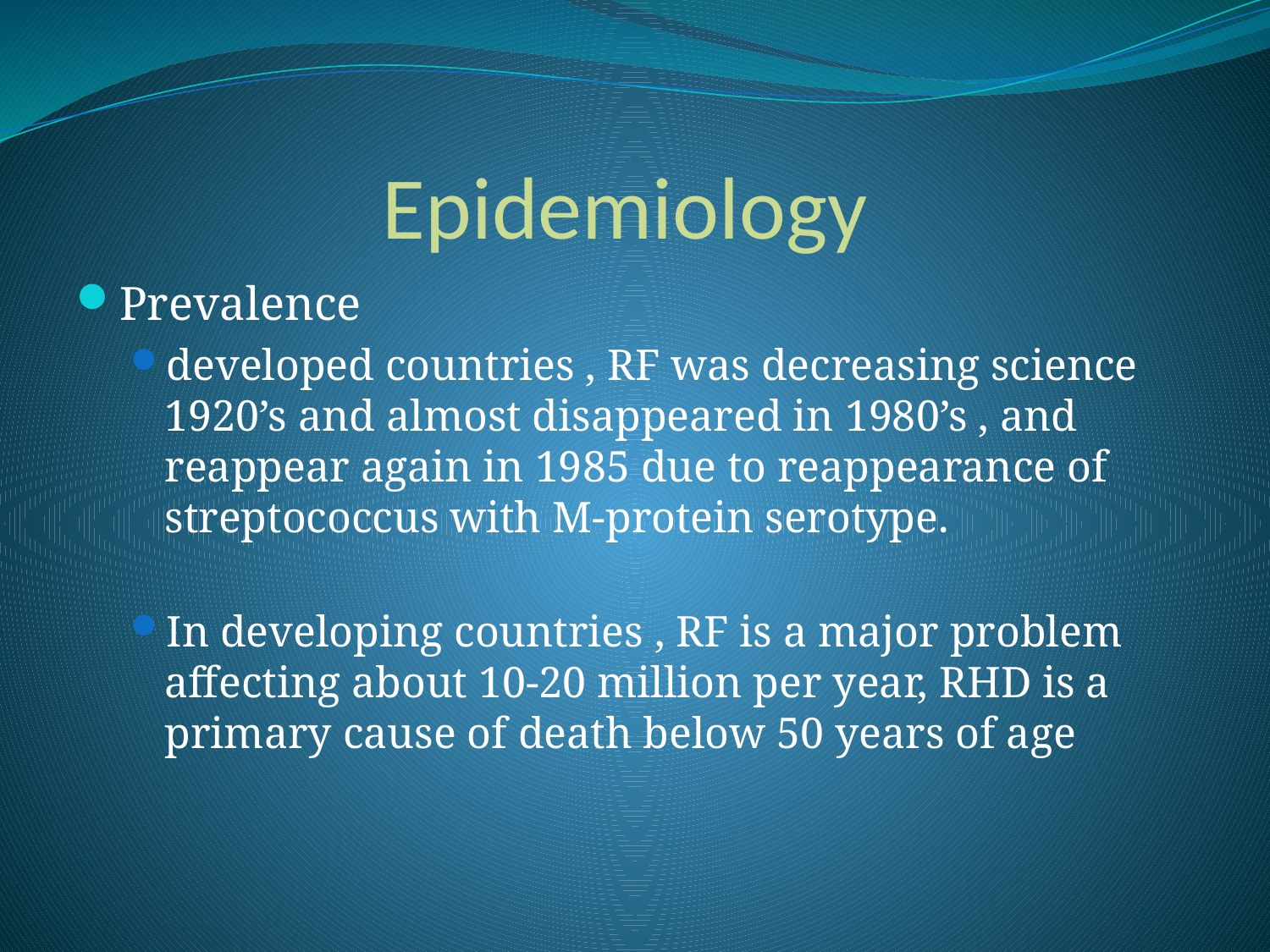

# Epidemiology
Prevalence
developed countries , RF was decreasing science 1920’s and almost disappeared in 1980’s , and reappear again in 1985 due to reappearance of streptococcus with M-protein serotype.

In developing countries , RF is a major problem affecting about 10-20 million per year, RHD is a primary cause of death below 50 years of age